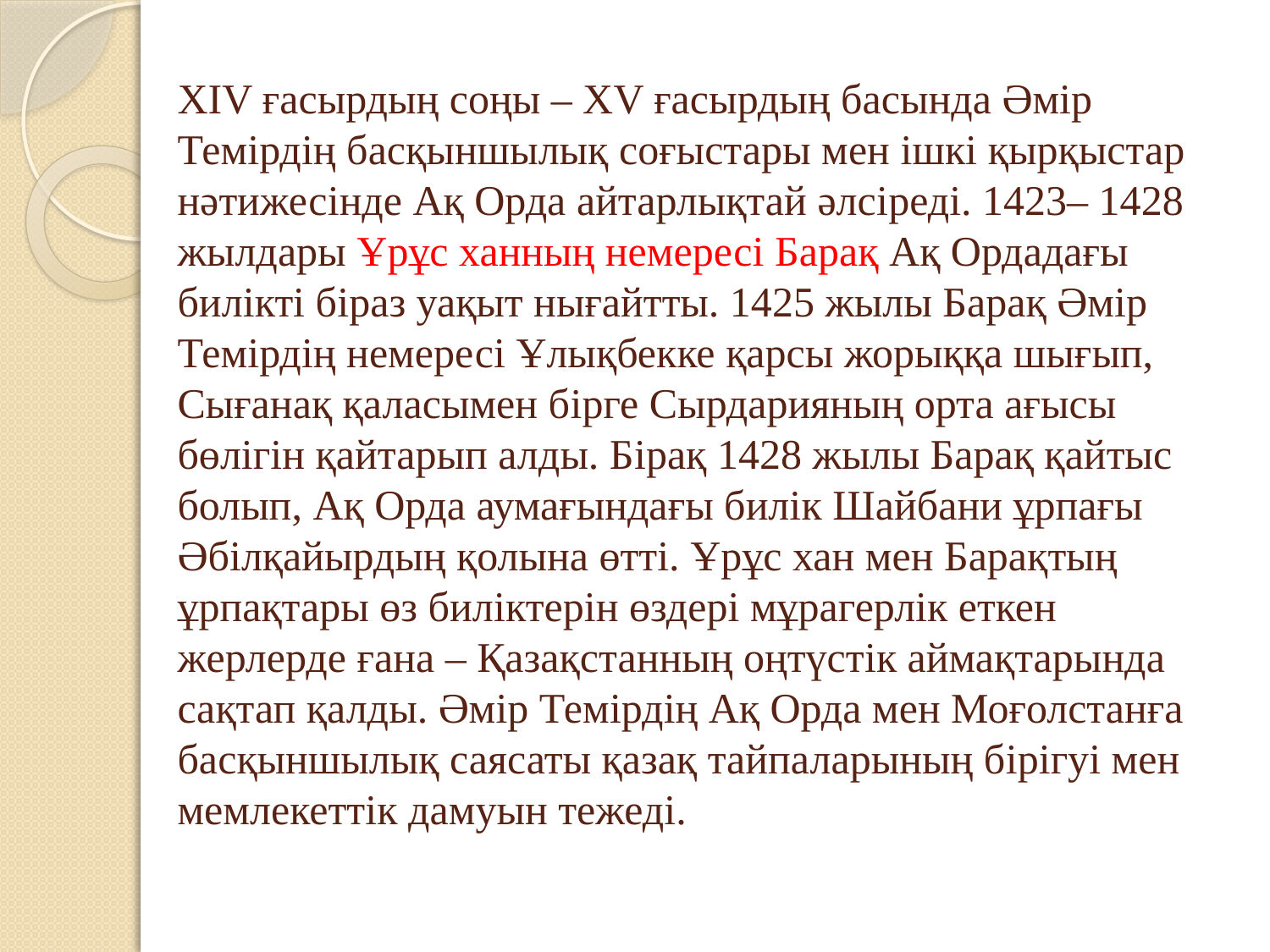

# ХIV ғасырдың соңы – ХV ғасырдың басында Әмір Темiрдiң басқыншылық соғыстары мен iшкi қырқыстар нәтижесiнде Ақ Орда айтарлықтай әлсiредi. 1423– 1428 жылдары Ұрұс ханның немересi Барақ Ақ Ордадағы билiкті бiраз уақыт нығайтты. 1425 жылы Барақ Әмір Темiрдiң немересi Ұлықбекке қарсы жорыққа шығып, Сығанақ қаласымен бiрге Сырдарияның орта ағысы бөлігін қайтарып алды. Бiрақ 1428 жылы Барақ қайтыс болып, Ақ Орда аумағындағы билiк Шайбани ұрпағы Әбiлқайырдың қолына өттi. Ұрұс хан мен Барақтың ұрпақтары өз билiктерiн өздерi мұрагерлік еткен жерлерде ғана – Қазақстанның оңтүстiк аймақтарында сақтап қалды. Әмір Темiрдiң Ақ Орда мен Моғолстанға басқыншылық саясаты қазақ тайпаларының бiрiгуi мен мемлекеттiк дамуын тежедi.